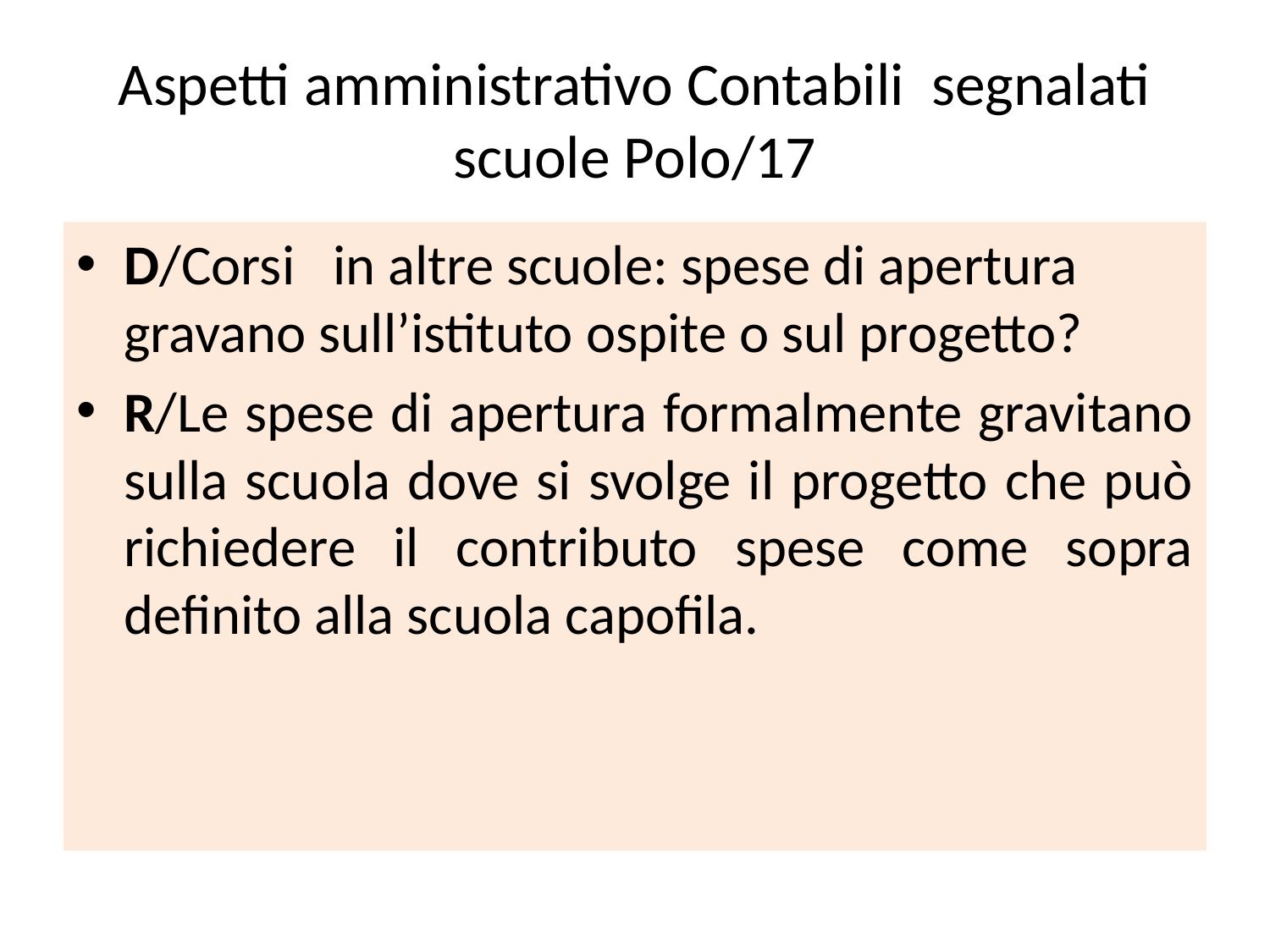

# Aspetti amministrativo Contabili  segnalati scuole Polo/17
D/Corsi   in altre scuole: spese di apertura gravano sull’istituto ospite o sul progetto?
R/Le spese di apertura formalmente gravitano sulla scuola dove si svolge il progetto che può richiedere il contributo spese come sopra definito alla scuola capofila.